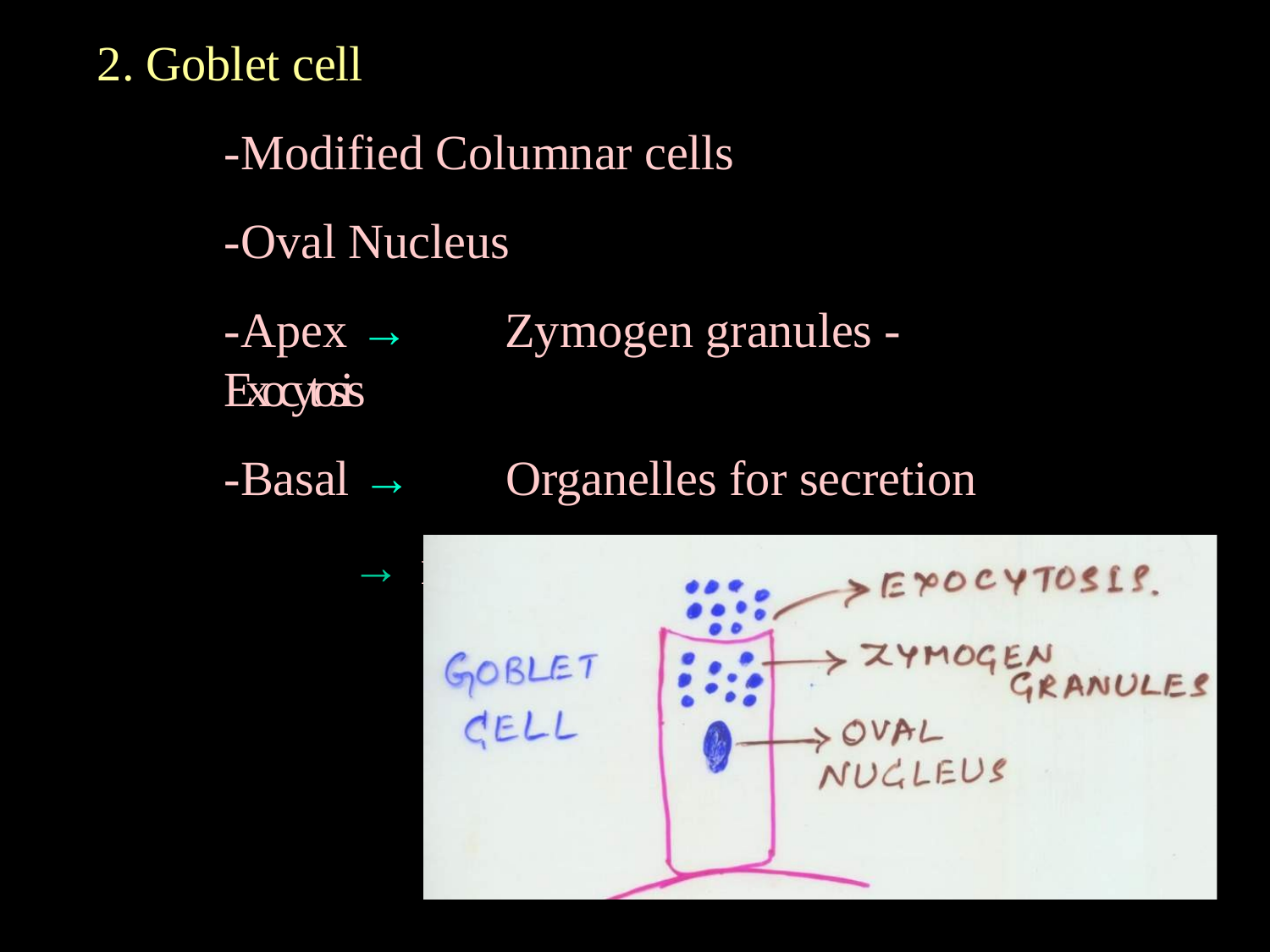

2. Goblet cell
-Modified Columnar cells
-Oval Nucleus
-Apex → Zymogen granules - Exocytosis
-Basal → Organelles for secretion
→rER and SER